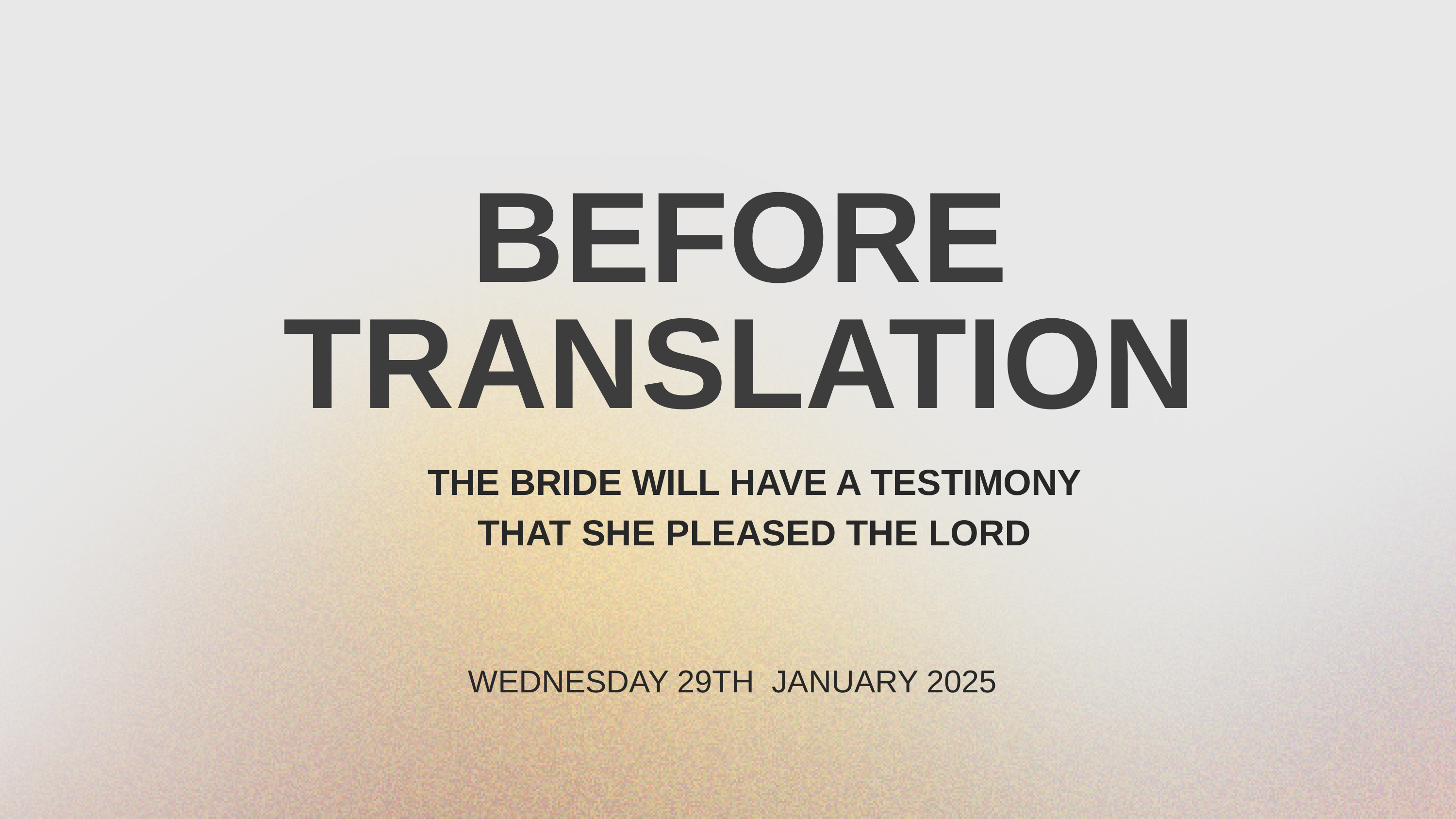

BEFORE TRANSLATION
THE BRIDE WILL HAVE A TESTIMONY THAT SHE PLEASED THE LORD
WEDNESDAY 29TH  JANUARY 2025